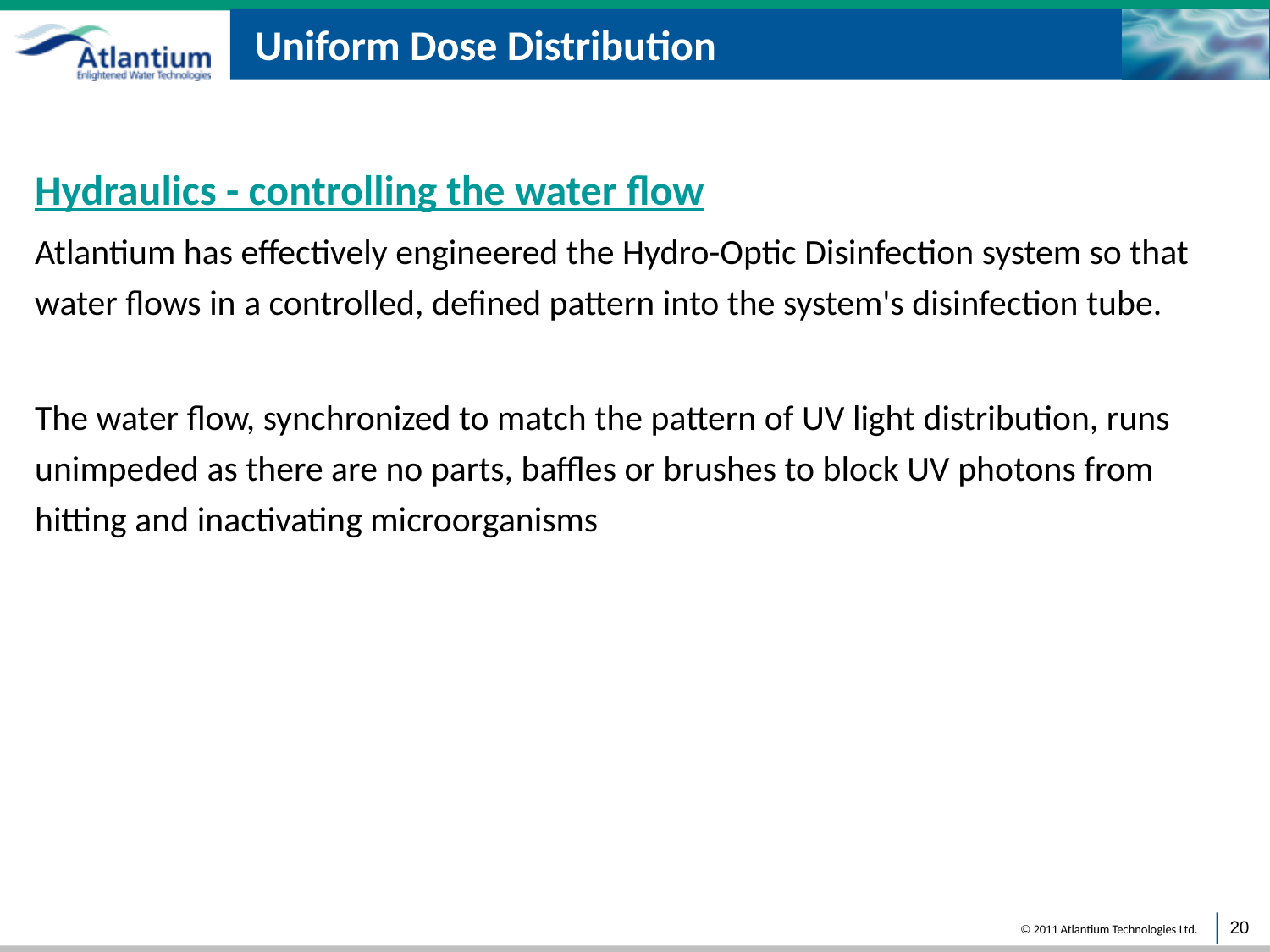

Uniform Dose Distribution
Hydraulics - controlling the water flow
Atlantium has effectively engineered the Hydro-Optic Disinfection system so that water flows in a controlled, defined pattern into the system's disinfection tube.

The water flow, synchronized to match the pattern of UV light distribution, runs unimpeded as there are no parts, baffles or brushes to block UV photons from hitting and inactivating microorganisms

20